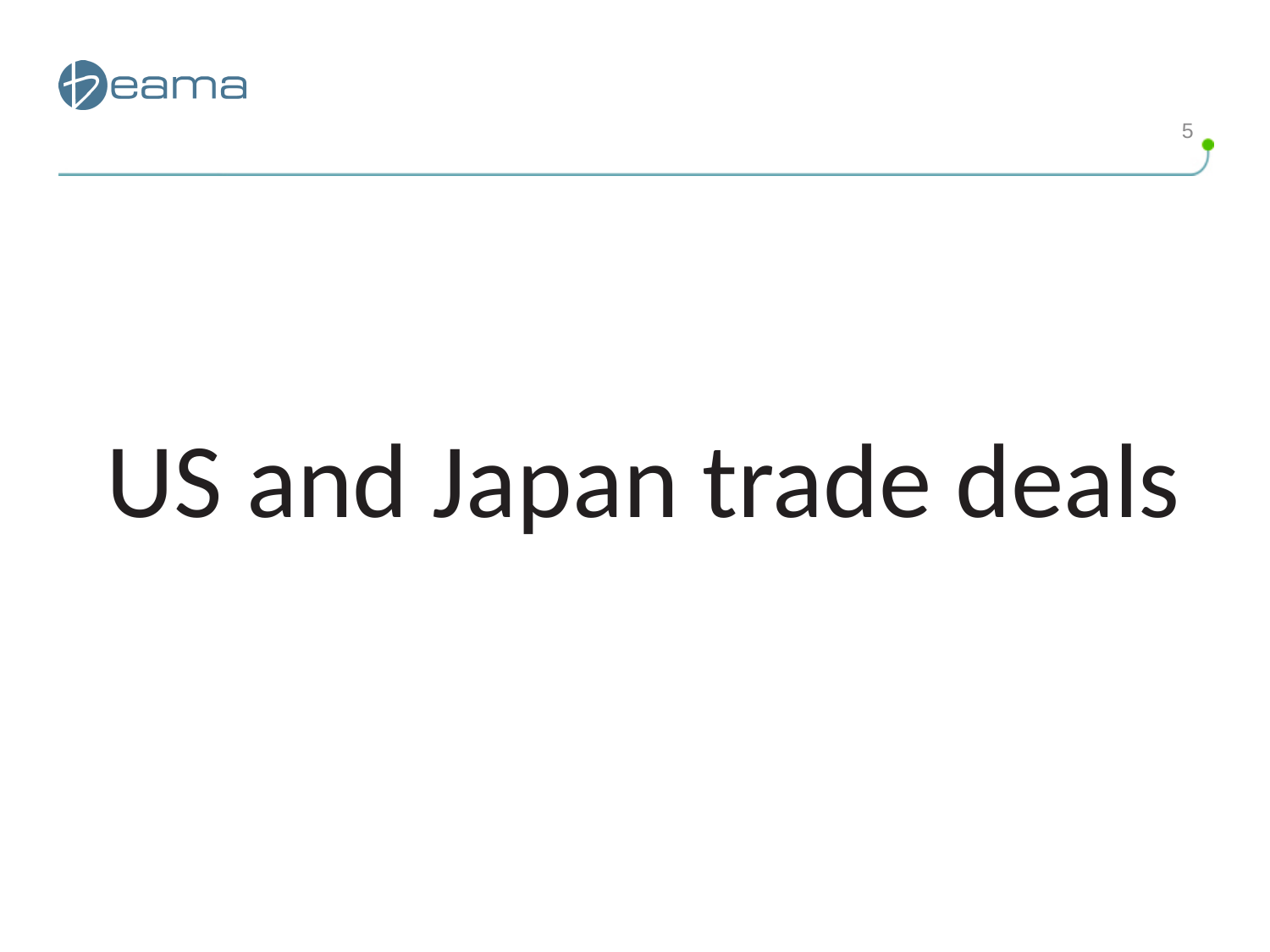

5
#
US and Japan trade deals